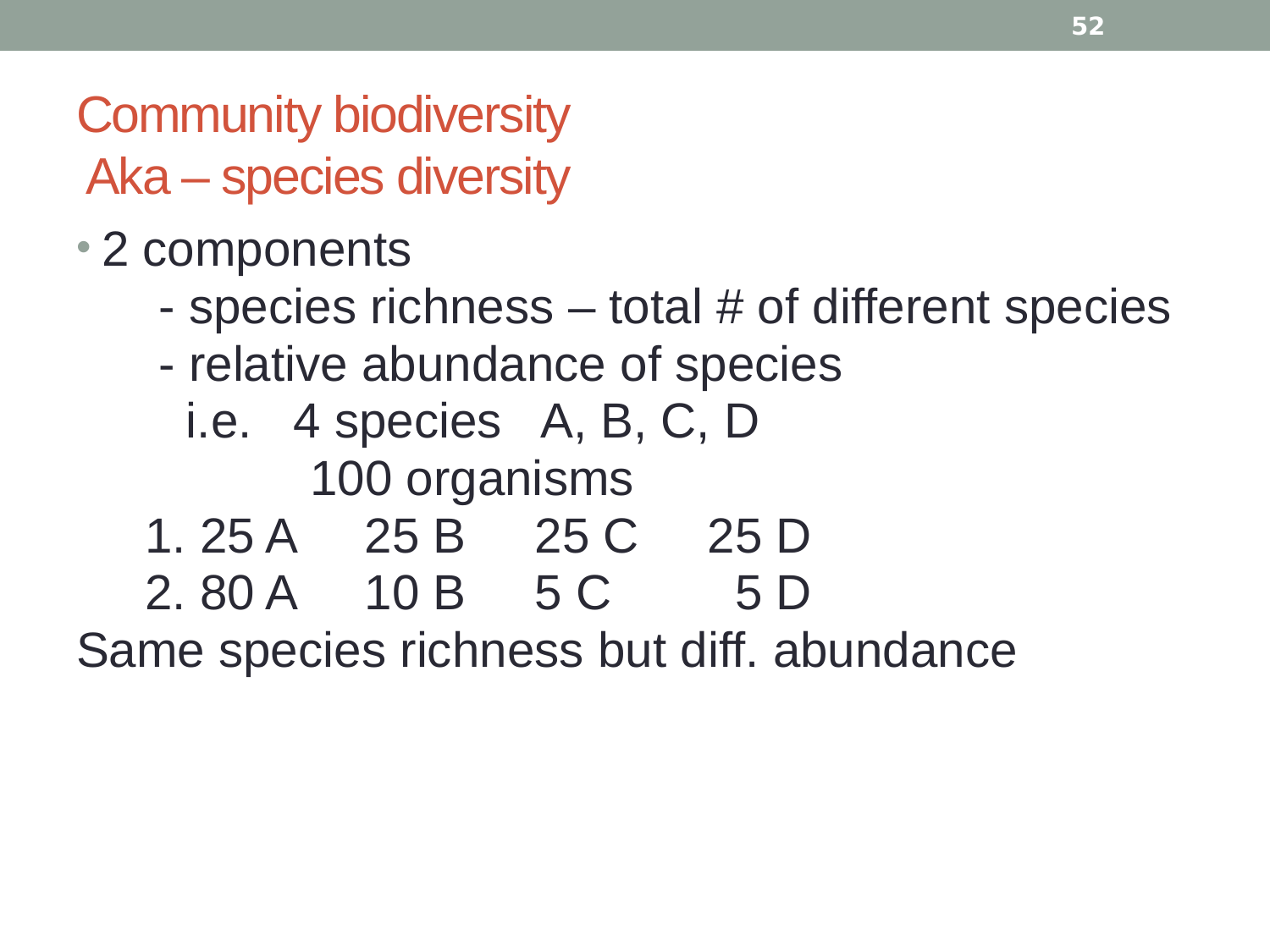

52
# Community biodiversity Aka – species diversity
2 components
      - species richness – total # of different species
      - relative abundance of species
        i.e.   4 species   A, B, C, D
                 100 organisms
     1. 25 A     25 B     25 C     25 D
     2. 80 A     10 B     5 C         5 D
Same species richness but diff. abundance